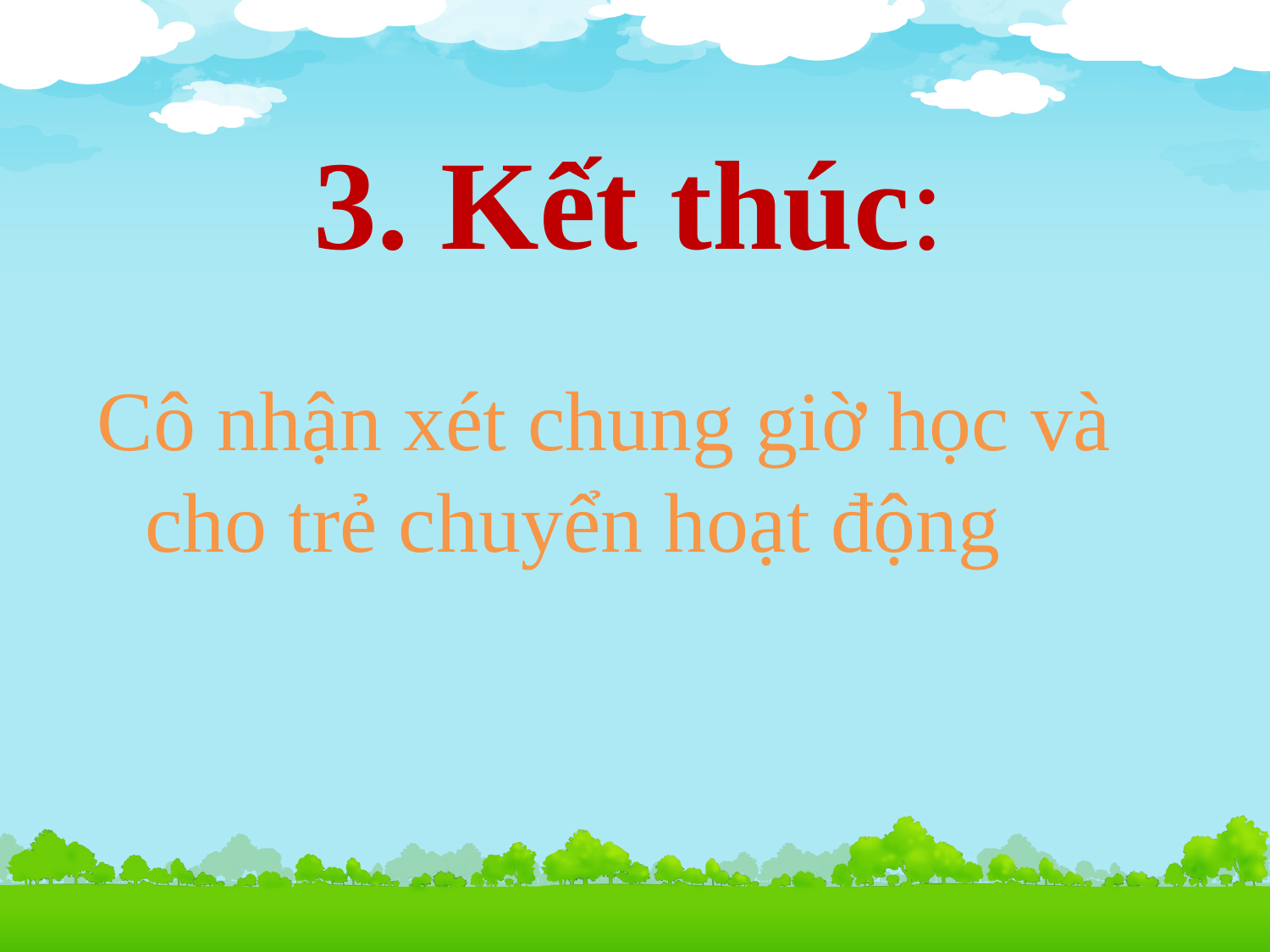

# 3. Kết thúc:
Cô nhận xét chung giờ học và cho trẻ chuyển hoạt động